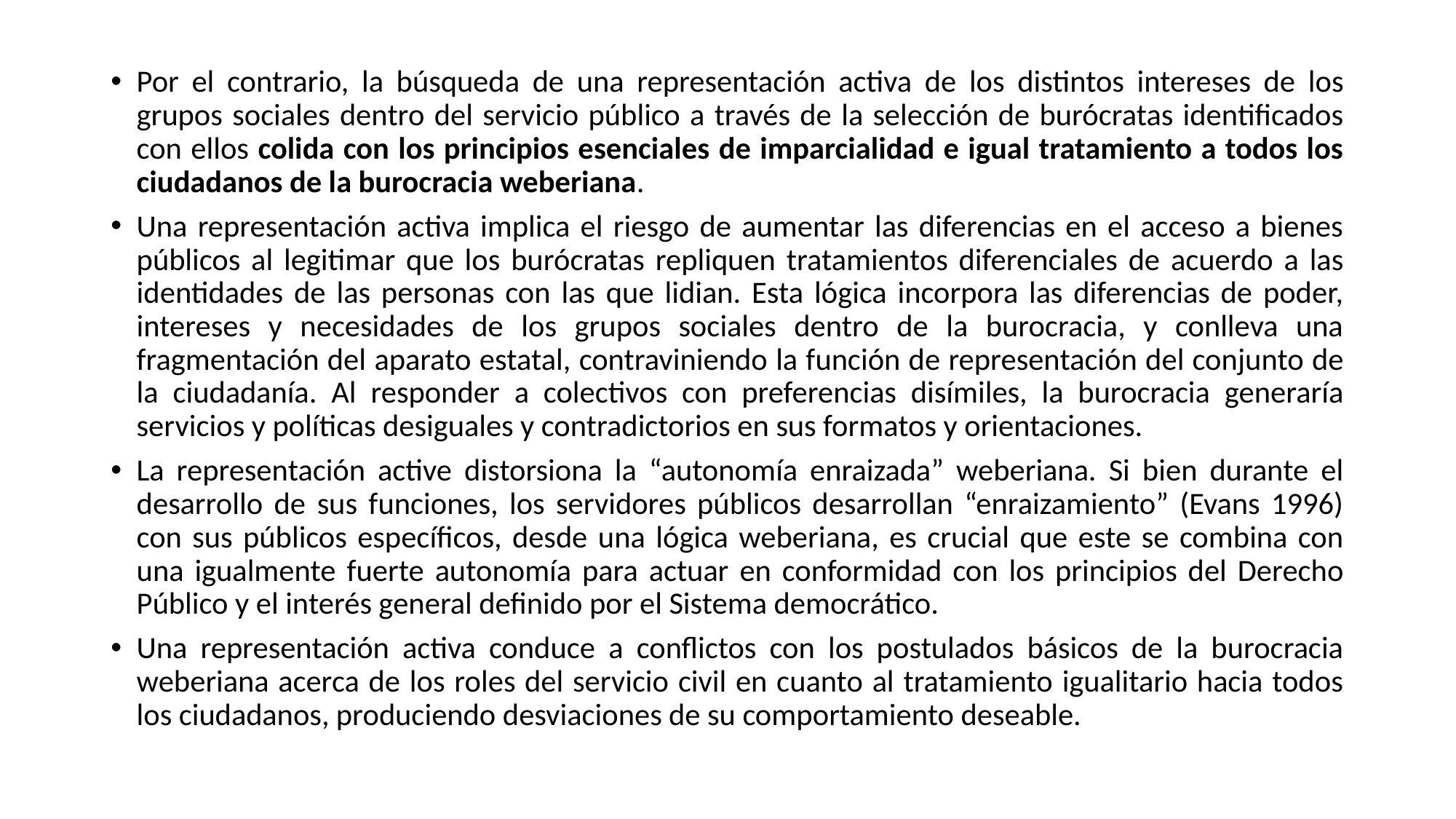

Por el contrario, la búsqueda de una representación activa de los distintos intereses de los grupos sociales dentro del servicio público a través de la selección de burócratas identificados con ellos colida con los principios esenciales de imparcialidad e igual tratamiento a todos los ciudadanos de la burocracia weberiana.
Una representación activa implica el riesgo de aumentar las diferencias en el acceso a bienes públicos al legitimar que los burócratas repliquen tratamientos diferenciales de acuerdo a las identidades de las personas con las que lidian. Esta lógica incorpora las diferencias de poder, intereses y necesidades de los grupos sociales dentro de la burocracia, y conlleva una fragmentación del aparato estatal, contraviniendo la función de representación del conjunto de la ciudadanía. Al responder a colectivos con preferencias disímiles, la burocracia generaría servicios y políticas desiguales y contradictorios en sus formatos y orientaciones.
La representación active distorsiona la “autonomía enraizada” weberiana. Si bien durante el desarrollo de sus funciones, los servidores públicos desarrollan “enraizamiento” (Evans 1996) con sus públicos específicos, desde una lógica weberiana, es crucial que este se combina con una igualmente fuerte autonomía para actuar en conformidad con los principios del Derecho Público y el interés general definido por el Sistema democrático.
Una representación activa conduce a conflictos con los postulados básicos de la burocracia weberiana acerca de los roles del servicio civil en cuanto al tratamiento igualitario hacia todos los ciudadanos, produciendo desviaciones de su comportamiento deseable.